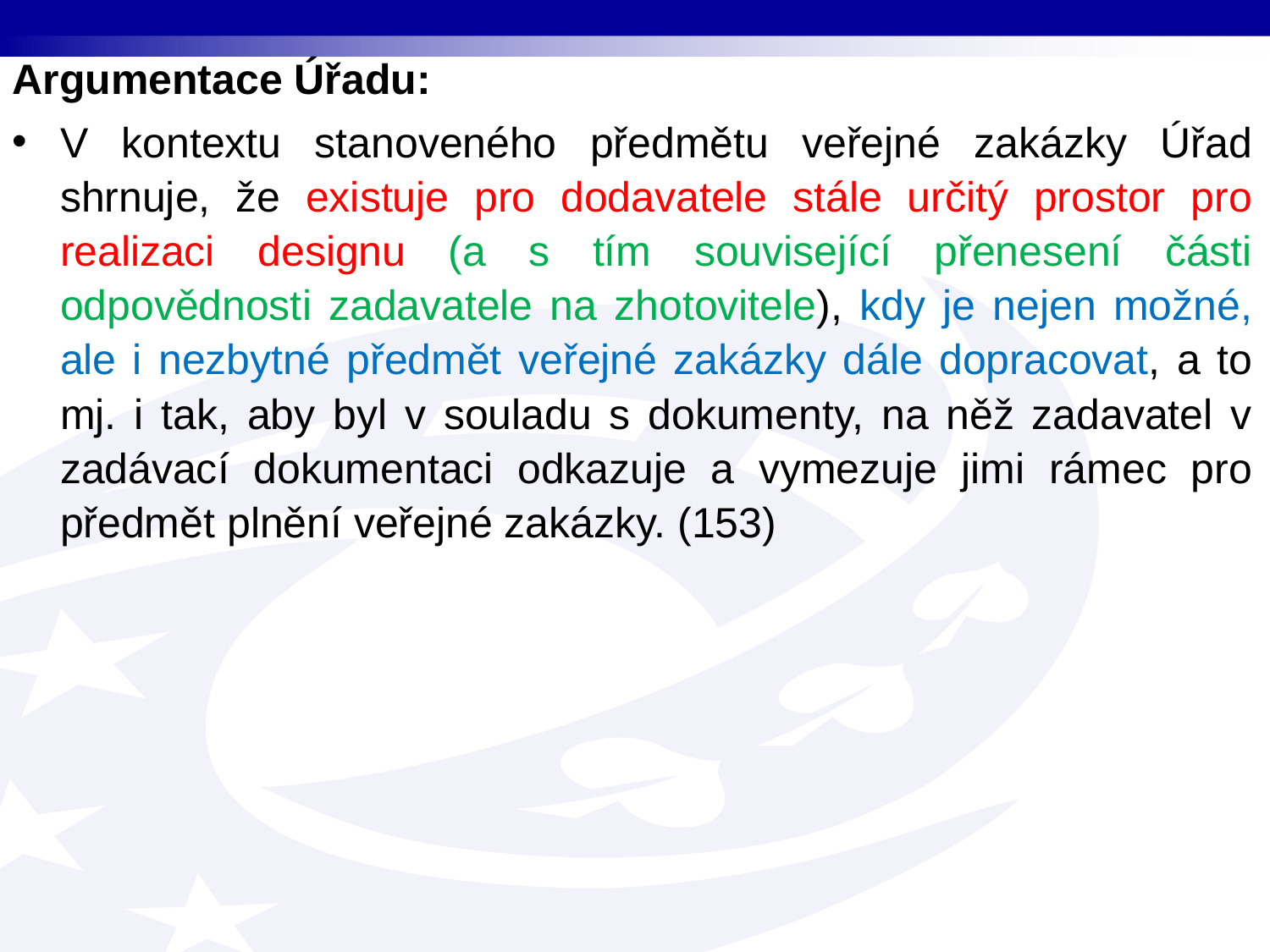

Argumentace Úřadu:
V kontextu stanoveného předmětu veřejné zakázky Úřad shrnuje, že existuje pro dodavatele stále určitý prostor pro realizaci designu (a s tím související přenesení části odpovědnosti zadavatele na zhotovitele), kdy je nejen možné, ale i nezbytné předmět veřejné zakázky dále dopracovat, a to mj. i tak, aby byl v souladu s dokumenty, na něž zadavatel v zadávací dokumentaci odkazuje a vymezuje jimi rámec pro předmět plnění veřejné zakázky. (153)